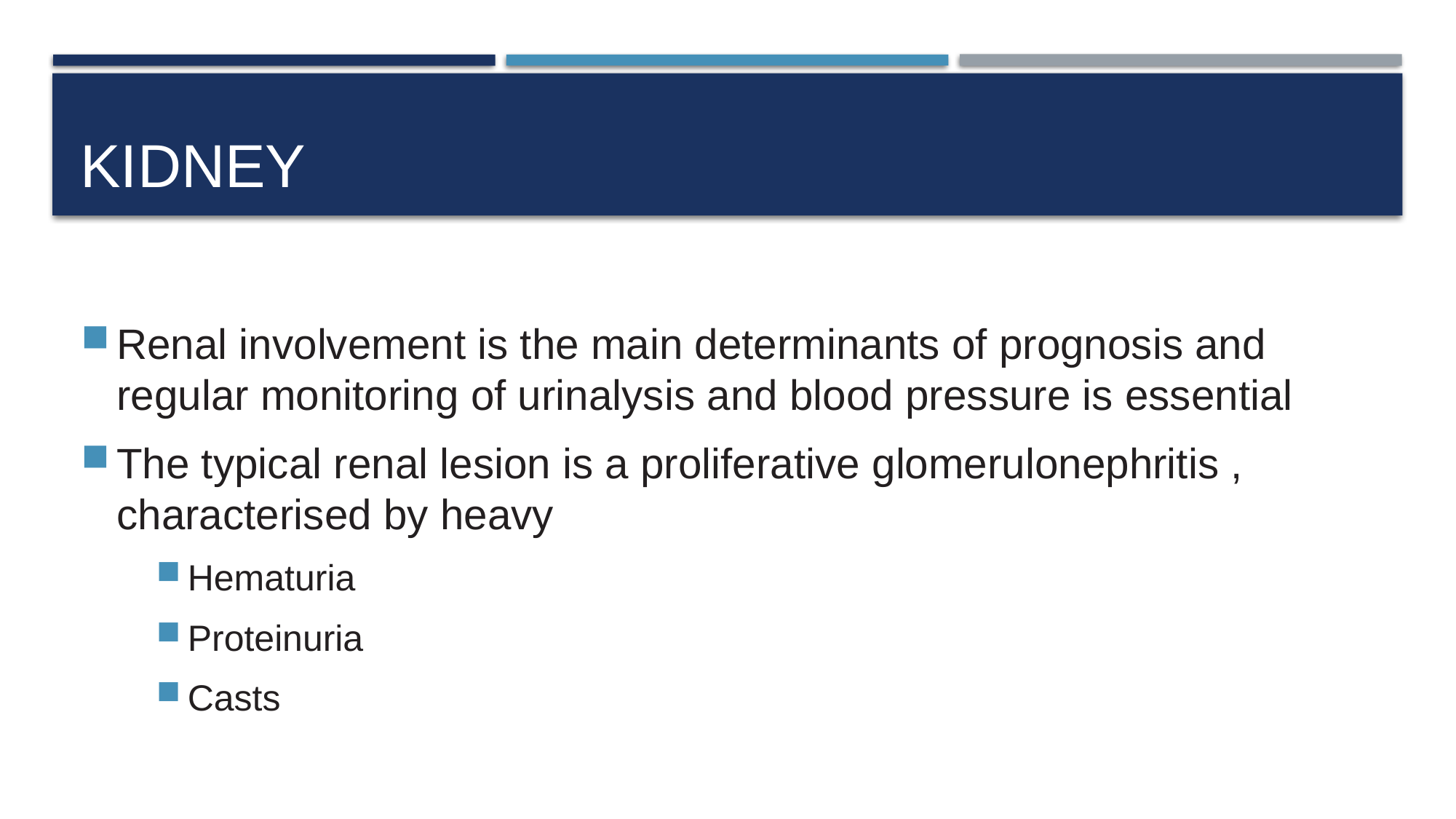

# Kidney
Renal involvement is the main determinants of prognosis and regular monitoring of urinalysis and blood pressure is essential
The typical renal lesion is a proliferative glomerulonephritis , characterised by heavy
Hematuria
Proteinuria
Casts